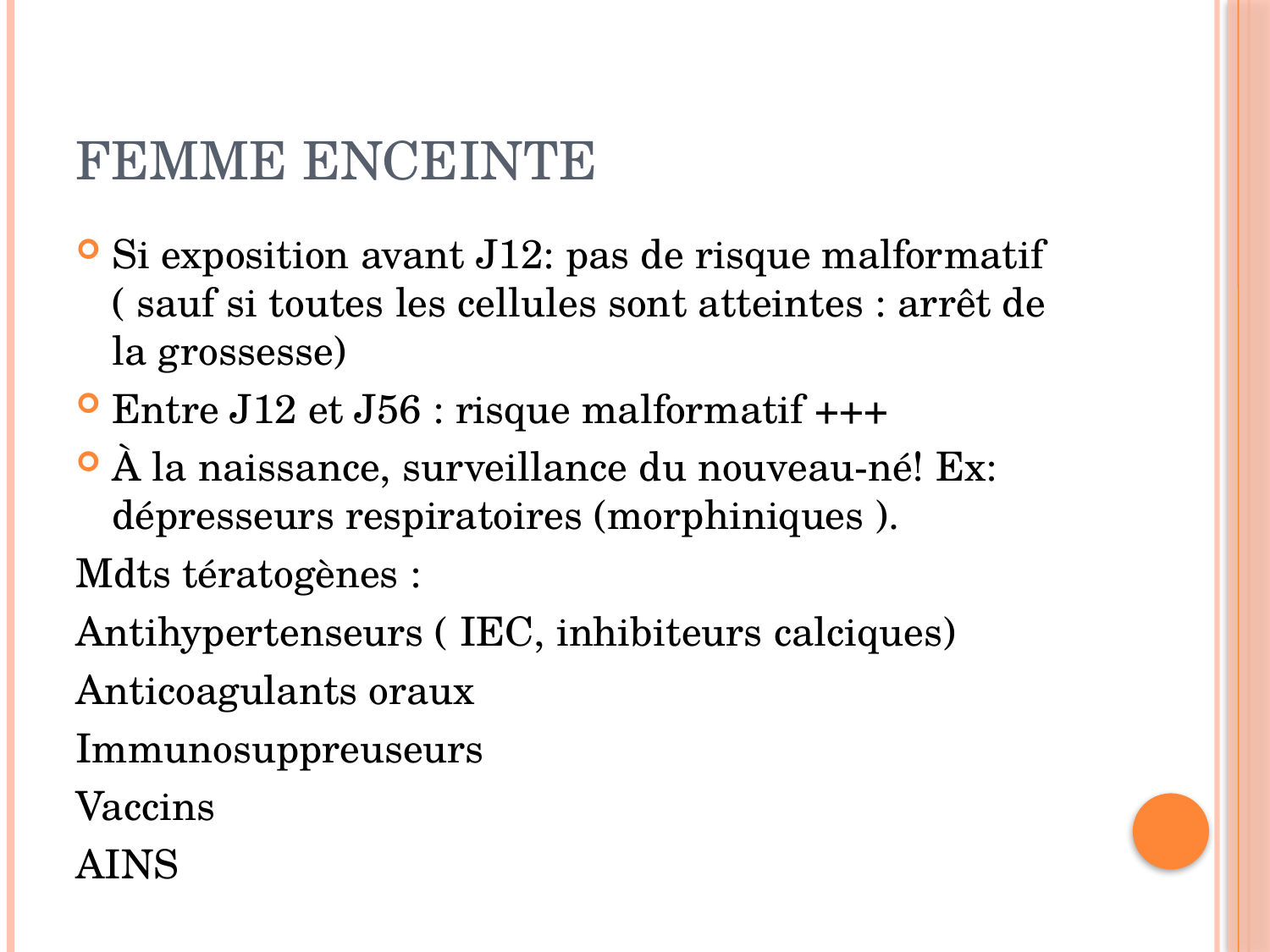

# Femme enceinte
Si exposition avant J12: pas de risque malformatif ( sauf si toutes les cellules sont atteintes : arrêt de la grossesse)
Entre J12 et J56 : risque malformatif +++
À la naissance, surveillance du nouveau-né! Ex: dépresseurs respiratoires (morphiniques ).
Mdts tératogènes :
Antihypertenseurs ( IEC, inhibiteurs calciques)
Anticoagulants oraux
Immunosuppreuseurs
Vaccins
AINS